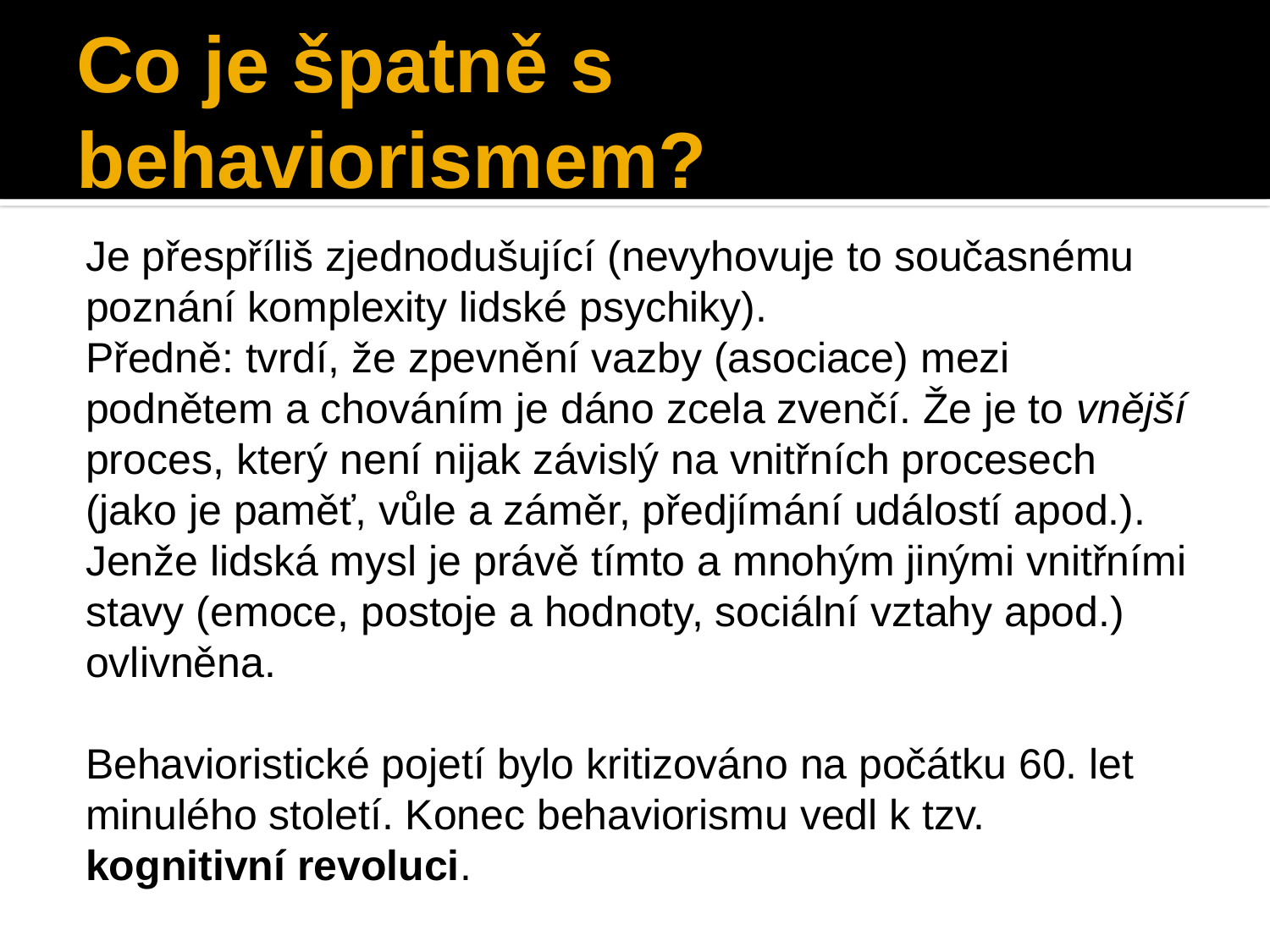

# Co je špatně s behaviorismem?
Je přespříliš zjednodušující (nevyhovuje to současnému poznání komplexity lidské psychiky).
Předně: tvrdí, že zpevnění vazby (asociace) mezi podnětem a chováním je dáno zcela zvenčí. Že je to vnější proces, který není nijak závislý na vnitřních procesech (jako je paměť, vůle a záměr, předjímání událostí apod.).
Jenže lidská mysl je právě tímto a mnohým jinými vnitřními stavy (emoce, postoje a hodnoty, sociální vztahy apod.) ovlivněna.

Behavioristické pojetí bylo kritizováno na počátku 60. let minulého století. Konec behaviorismu vedl k tzv. kognitivní revoluci.